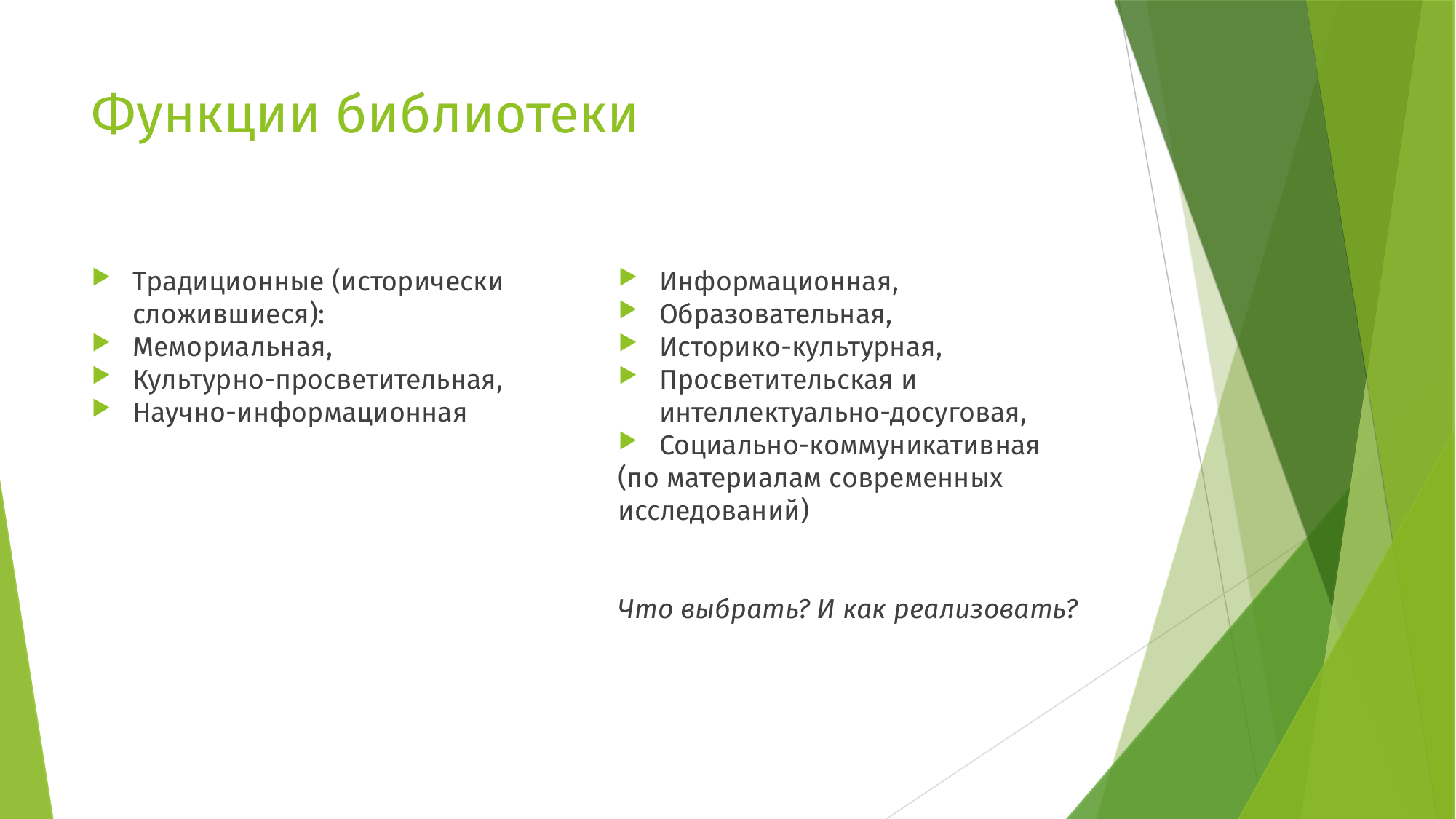

Функции библиотеки
Традиционные (исторически сложившиеся):
Мемориальная,
Культурно-просветительная,
Научно-информационная

Информационная,
Образовательная,
Историко-культурная,
Просветительская и интеллектуально-досуговая,
Социально-коммуникативная
(по материалам современных исследований)

Что выбрать? И как реализовать?